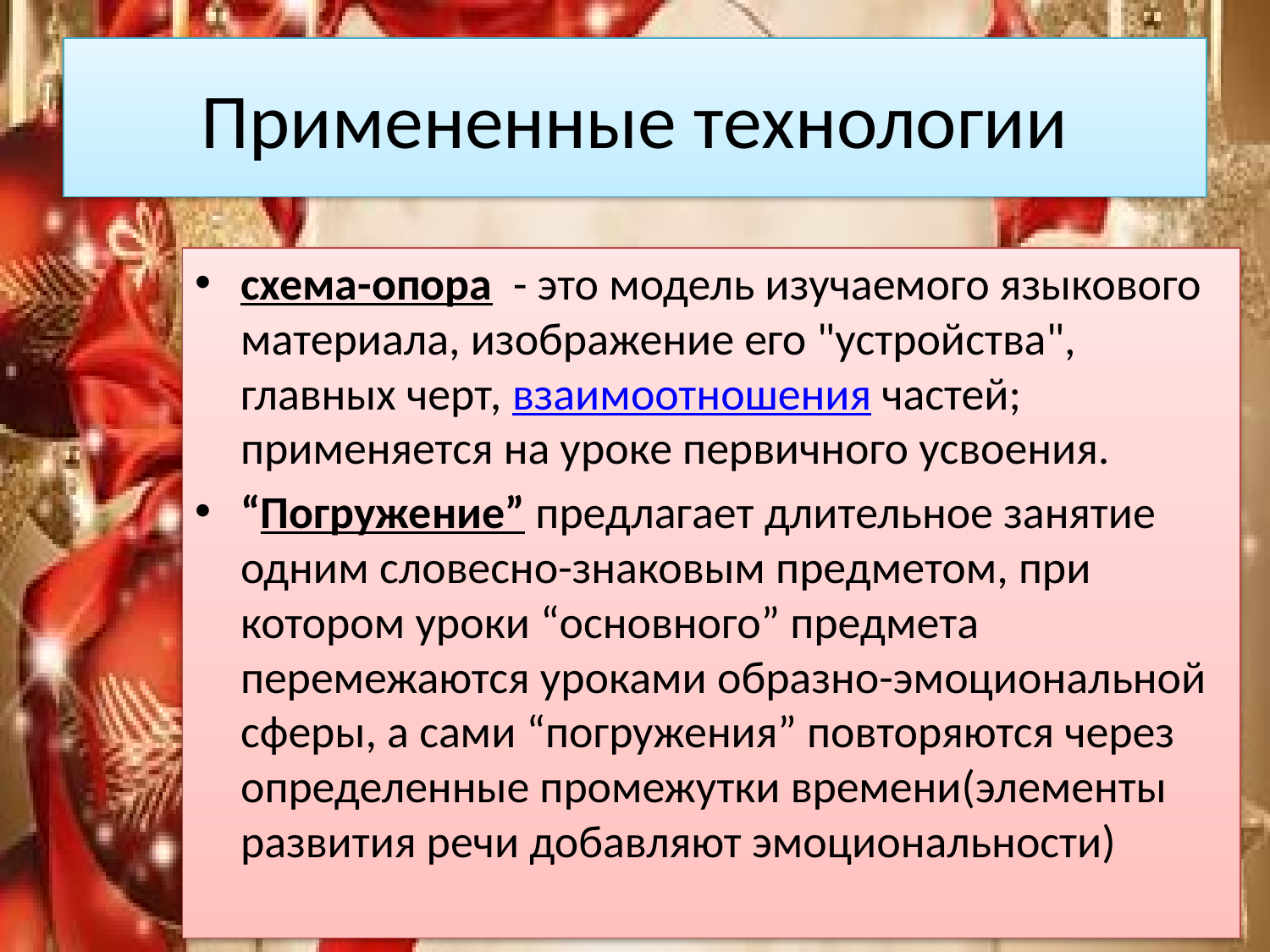

# Примененные технологии
схема-опора  - это модель изучаемого языкового материала, изображение его "устройства", главных черт, взаимоотношения частей; применяется на уроке первичного усвоения.
“Погружение” предлагает длительное занятие одним словесно-знаковым предметом, при котором уроки “основного” предмета перемежаются уроками образно-эмоциональной сферы, а сами “погружения” повторяются через определенные промежутки времени(элементы развития речи добавляют эмоциональности)